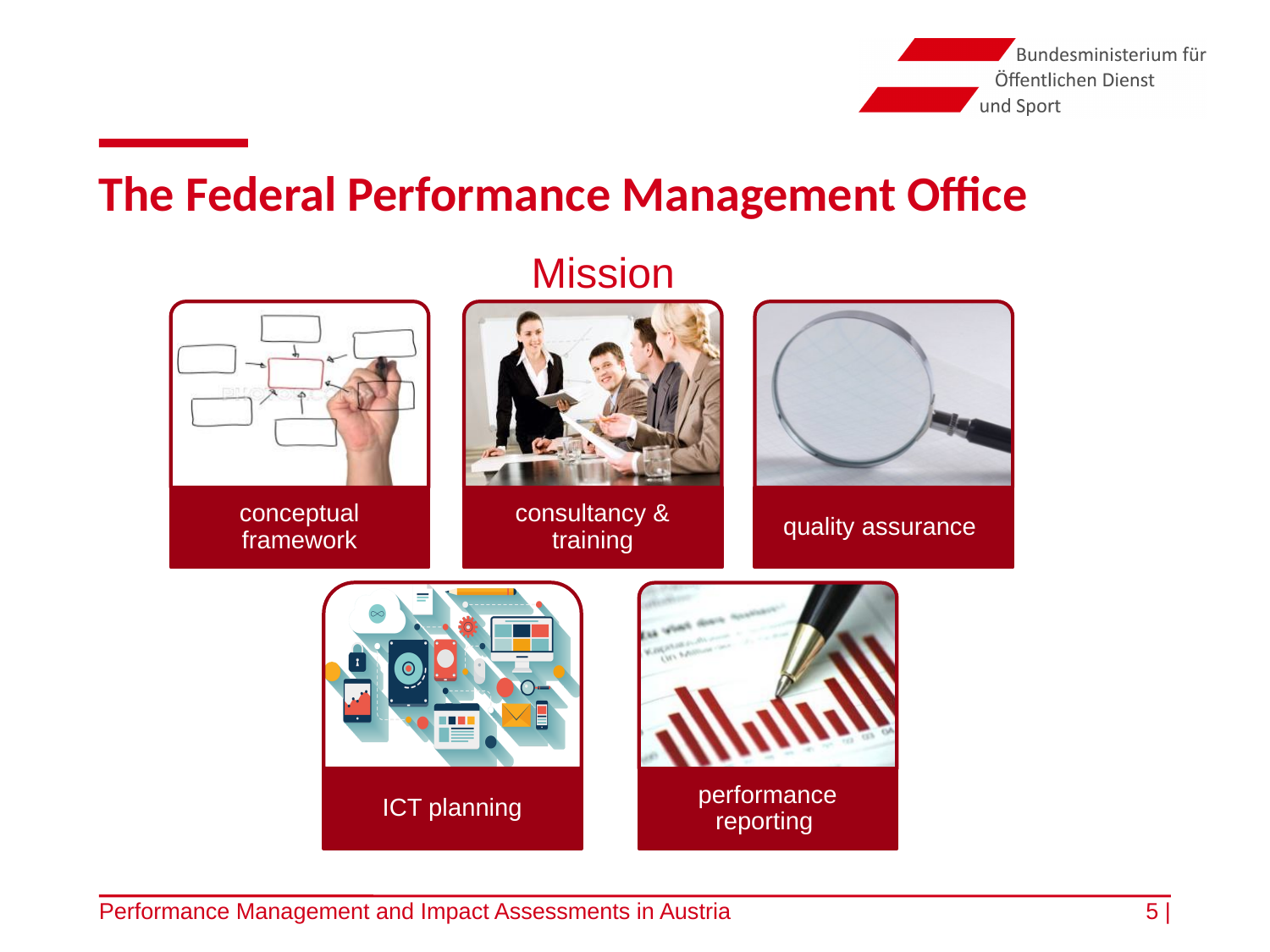

# The Federal Performance Management Office
Mission

conceptual framework
consultancy & training
quality assurance

ICT planning
performance reporting

Performance Management and Impact Assessments in Austria
5 |